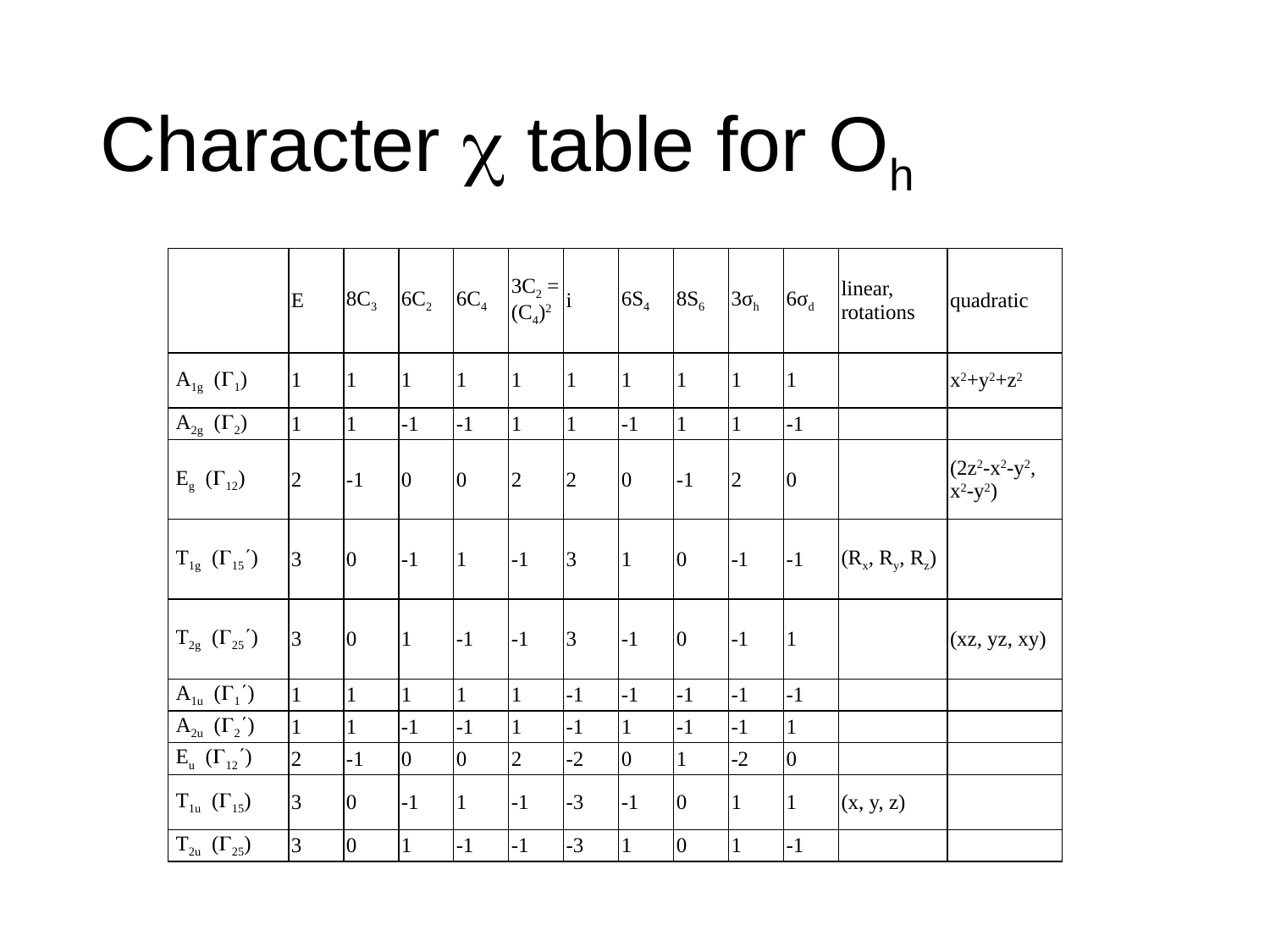

# Character χ table for Oh
|  | E | 8C3 | 6C2 | 6C4 | 3C2 =(C4)2 | i | 6S4 | 8S6 | 3σh | 6σd | linear, rotations | quadratic |
| --- | --- | --- | --- | --- | --- | --- | --- | --- | --- | --- | --- | --- |
| A1g (Γ1) | 1 | 1 | 1 | 1 | 1 | 1 | 1 | 1 | 1 | 1 |  | x2+y2+z2 |
| A2g (Γ2) | 1 | 1 | -1 | -1 | 1 | 1 | -1 | 1 | 1 | -1 |  |  |
| Eg (Γ12) | 2 | -1 | 0 | 0 | 2 | 2 | 0 | -1 | 2 | 0 |  | (2z2-x2-y2, x2-y2) |
| T1g (Γ15′) | 3 | 0 | -1 | 1 | -1 | 3 | 1 | 0 | -1 | -1 | (Rx, Ry, Rz) |  |
| T2g (Γ25′) | 3 | 0 | 1 | -1 | -1 | 3 | -1 | 0 | -1 | 1 |  | (xz, yz, xy) |
| A1u (Γ1′) | 1 | 1 | 1 | 1 | 1 | -1 | -1 | -1 | -1 | -1 |  |  |
| A2u (Γ2′) | 1 | 1 | -1 | -1 | 1 | -1 | 1 | -1 | -1 | 1 |  |  |
| Eu (Γ12′) | 2 | -1 | 0 | 0 | 2 | -2 | 0 | 1 | -2 | 0 |  |  |
| T1u (Γ15) | 3 | 0 | -1 | 1 | -1 | -3 | -1 | 0 | 1 | 1 | (x, y, z) |  |
| T2u (Γ25) | 3 | 0 | 1 | -1 | -1 | -3 | 1 | 0 | 1 | -1 |  |  |